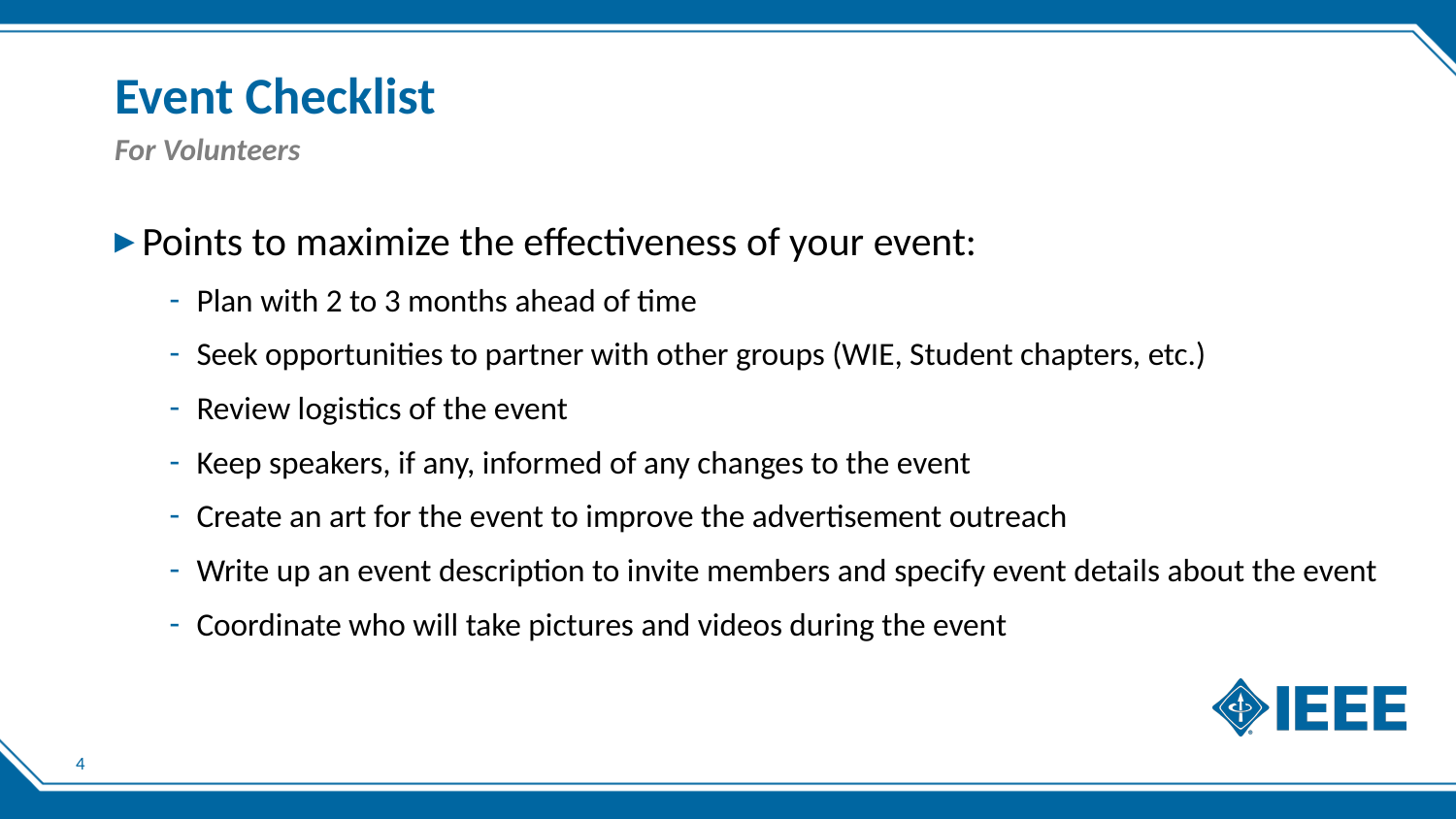

# Event Checklist
For Volunteers
Points to maximize the effectiveness of your event:
Plan with 2 to 3 months ahead of time
Seek opportunities to partner with other groups (WIE, Student chapters, etc.)
Review logistics of the event
Keep speakers, if any, informed of any changes to the event
Create an art for the event to improve the advertisement outreach
Write up an event description to invite members and specify event details about the event
Coordinate who will take pictures and videos during the event
4